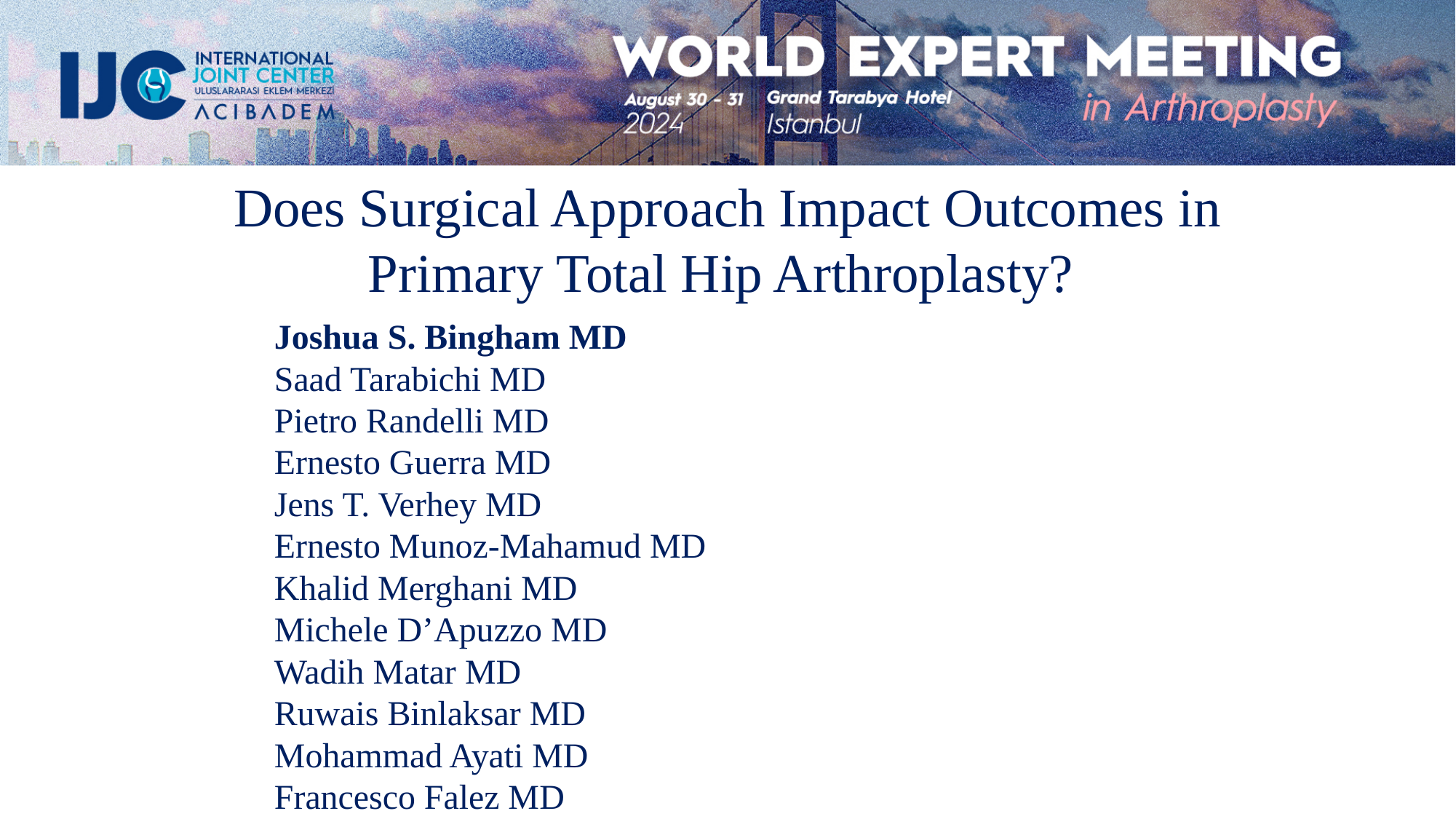

Does Surgical Approach Impact Outcomes in
Primary Total Hip Arthroplasty?
Joshua S. Bingham MD
Saad Tarabichi MD
Pietro Randelli MD
Ernesto Guerra MD
Jens T. Verhey MD
Ernesto Munoz-Mahamud MD
Khalid Merghani MD
Michele D’Apuzzo MD
Wadih Matar MD
Ruwais Binlaksar MD
Mohammad Ayati MD
Francesco Falez MD